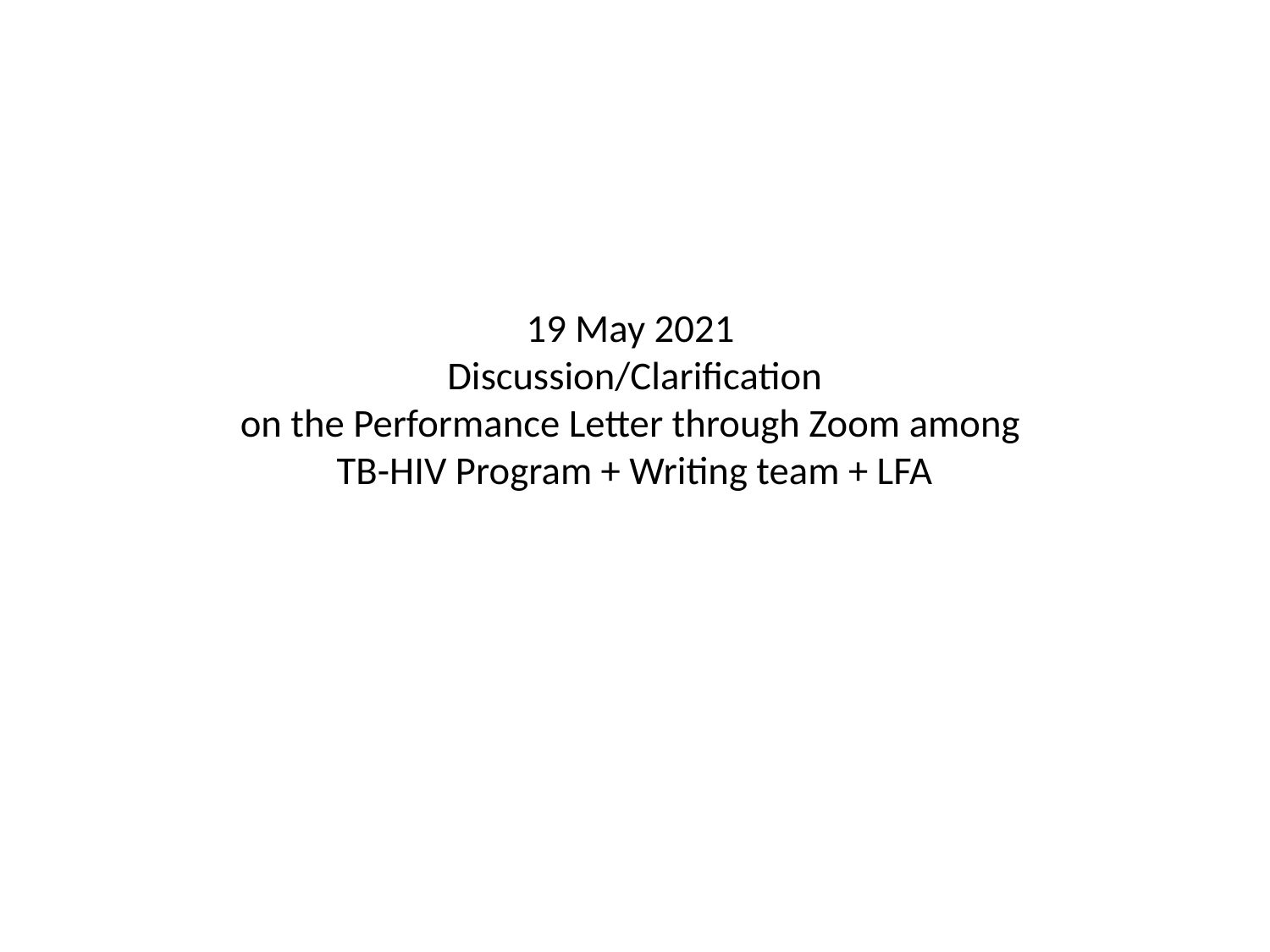

# 19 May 2021 Discussion/Clarification on the Performance Letter through Zoom among TB-HIV Program + Writing team + LFA